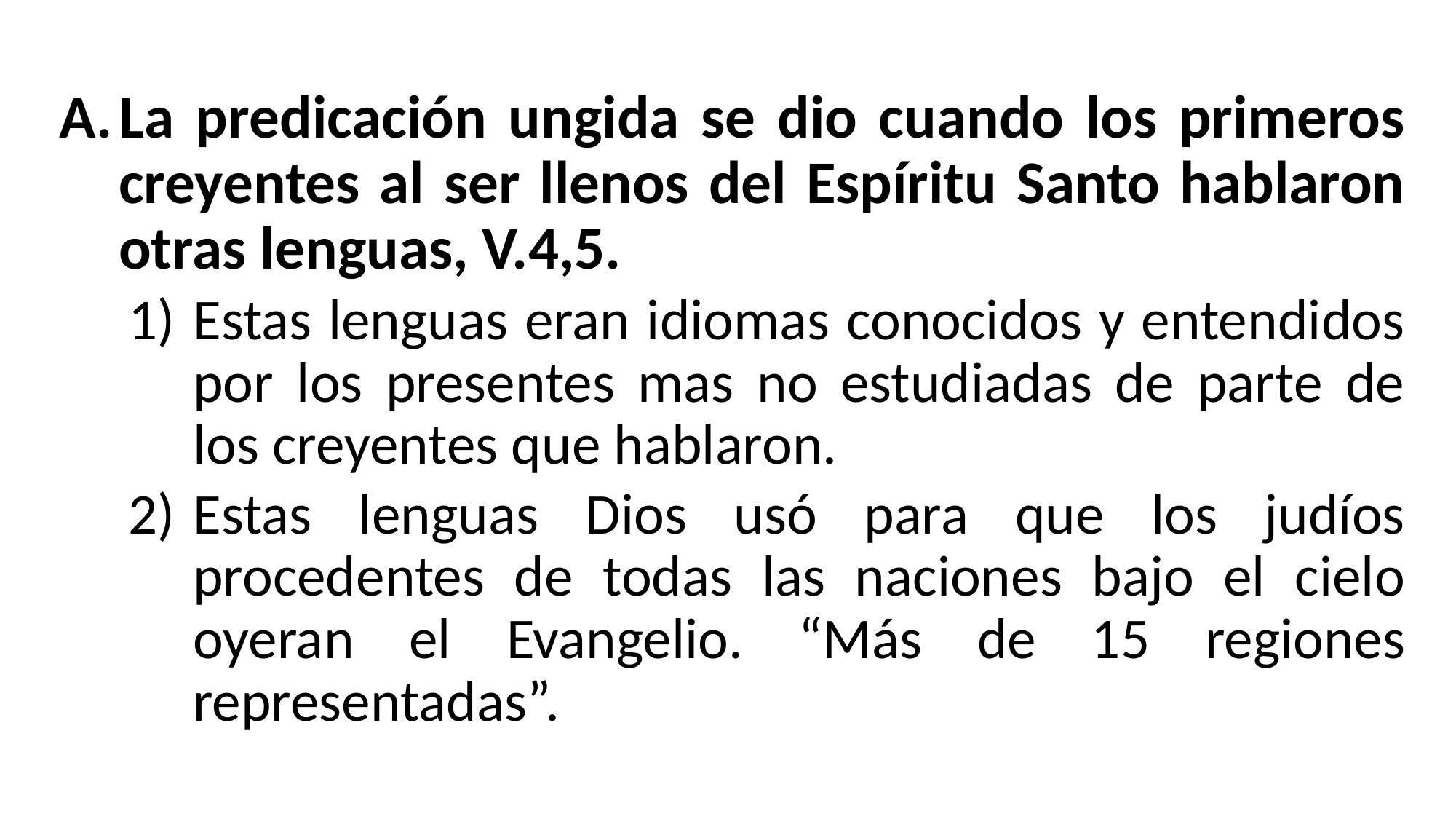

La predicación ungida se dio cuando los primeros creyentes al ser llenos del Espíritu Santo hablaron otras lenguas, V.4,5.
Estas lenguas eran idiomas conocidos y entendidos por los presentes mas no estudiadas de parte de los creyentes que hablaron.
Estas lenguas Dios usó para que los judíos procedentes de todas las naciones bajo el cielo oyeran el Evangelio. “Más de 15 regiones representadas”.